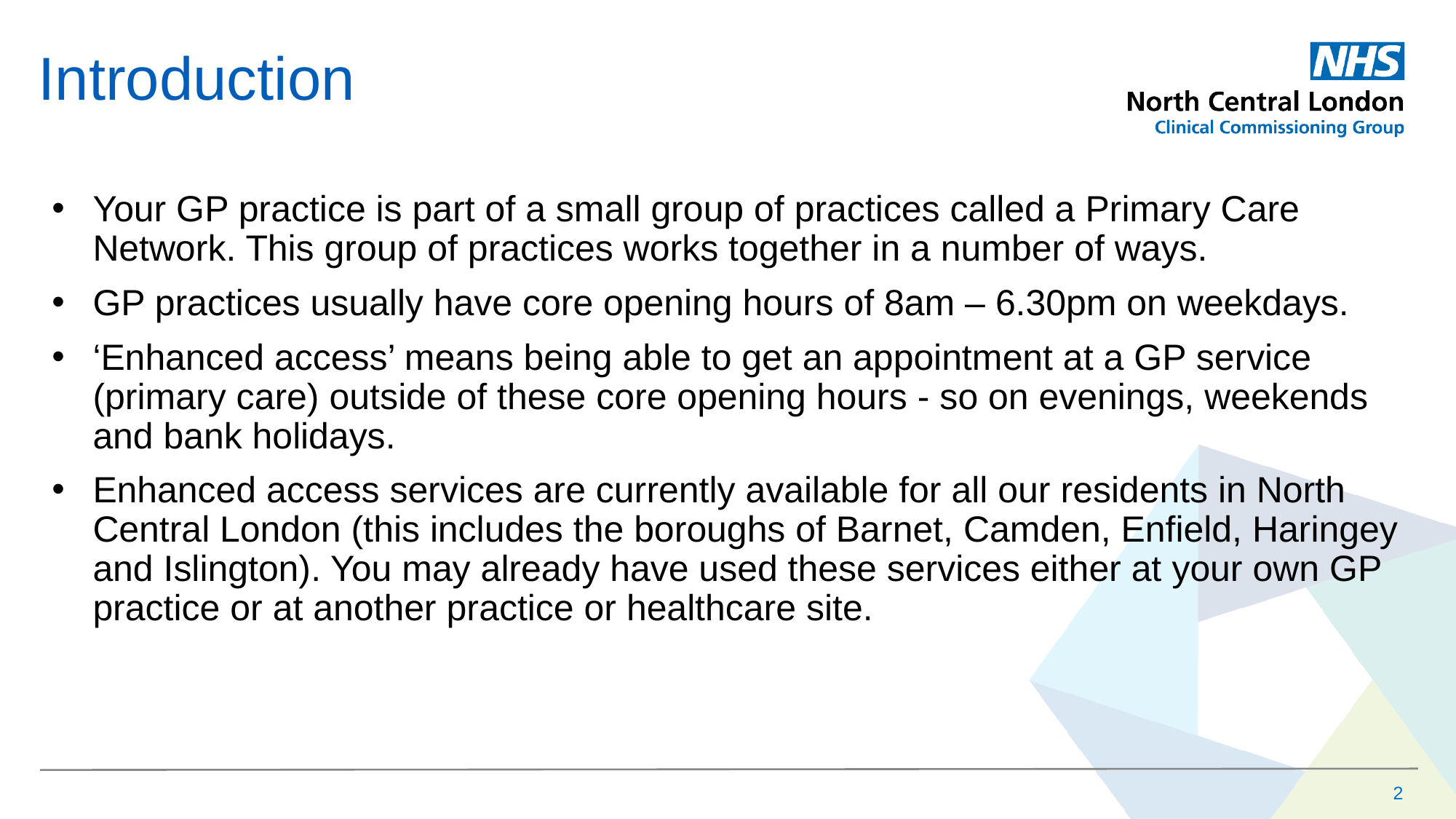

Introduction
Your GP practice is part of a small group of practices called a Primary Care Network. This group of practices works together in a number of ways.
GP practices usually have core opening hours of 8am – 6.30pm on weekdays.
‘Enhanced access’ means being able to get an appointment at a GP service (primary care) outside of these core opening hours - so on evenings, weekends and bank holidays.
Enhanced access services are currently available for all our residents in North Central London (this includes the boroughs of Barnet, Camden, Enfield, Haringey and Islington). You may already have used these services either at your own GP practice or at another practice or healthcare site.